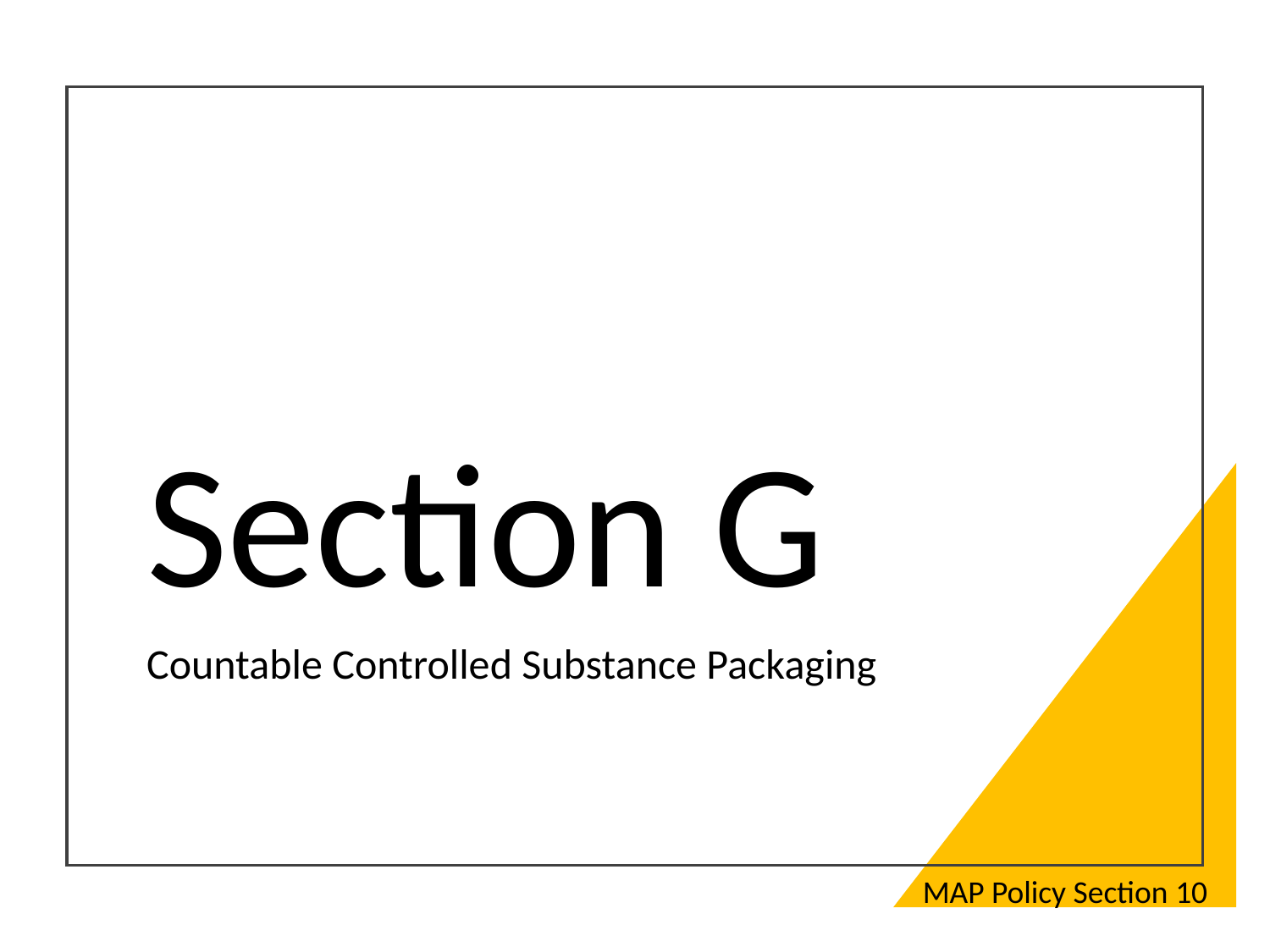

# Section G

Countable Controlled Substance Packaging
MAP Policy Section 10